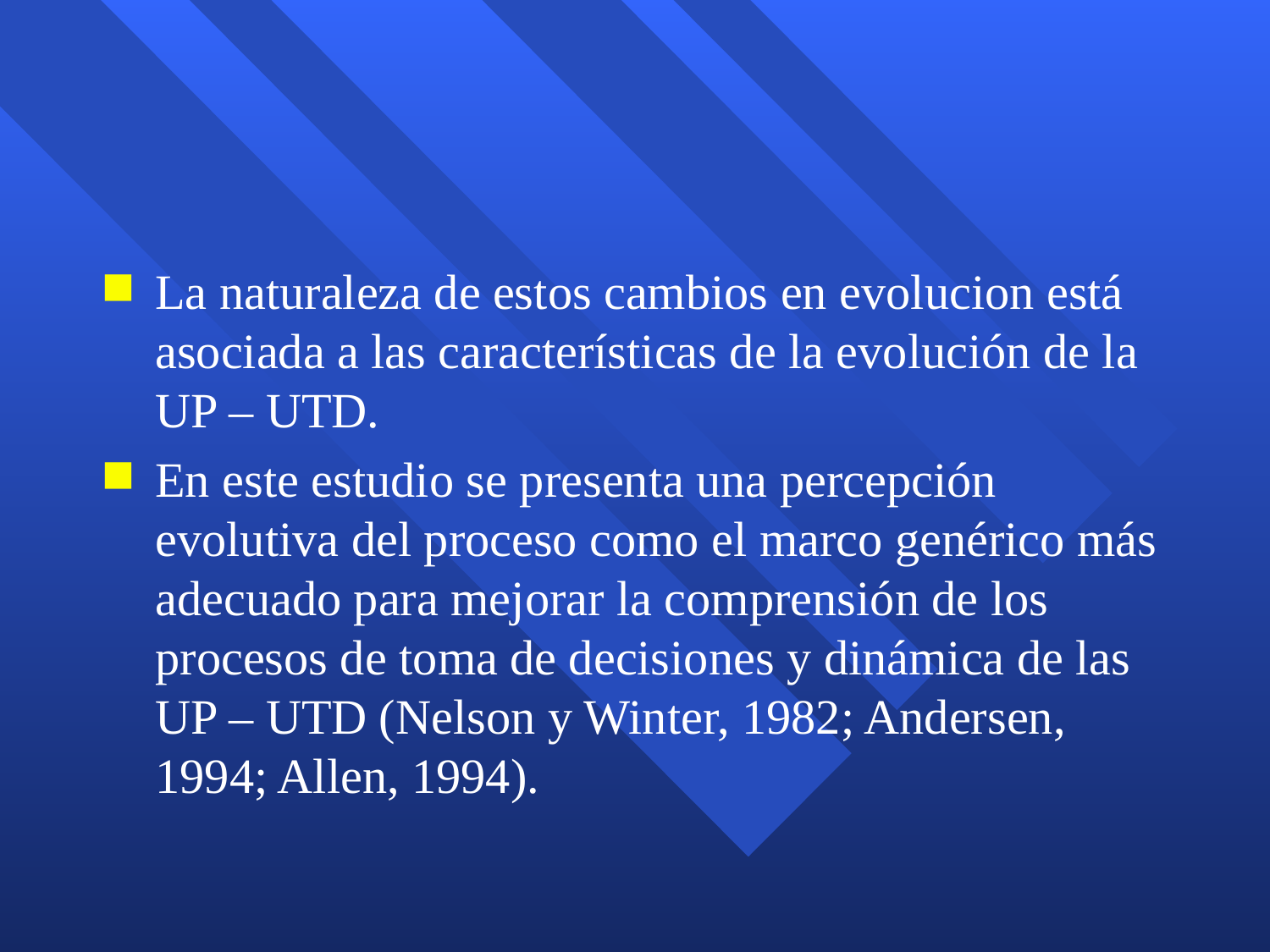

#
La naturaleza de estos cambios en evolucion está asociada a las características de la evolución de la UP – UTD.
En este estudio se presenta una percepción evolutiva del proceso como el marco genérico más adecuado para mejorar la comprensión de los procesos de toma de decisiones y dinámica de las UP – UTD (Nelson y Winter, 1982; Andersen, 1994; Allen, 1994).